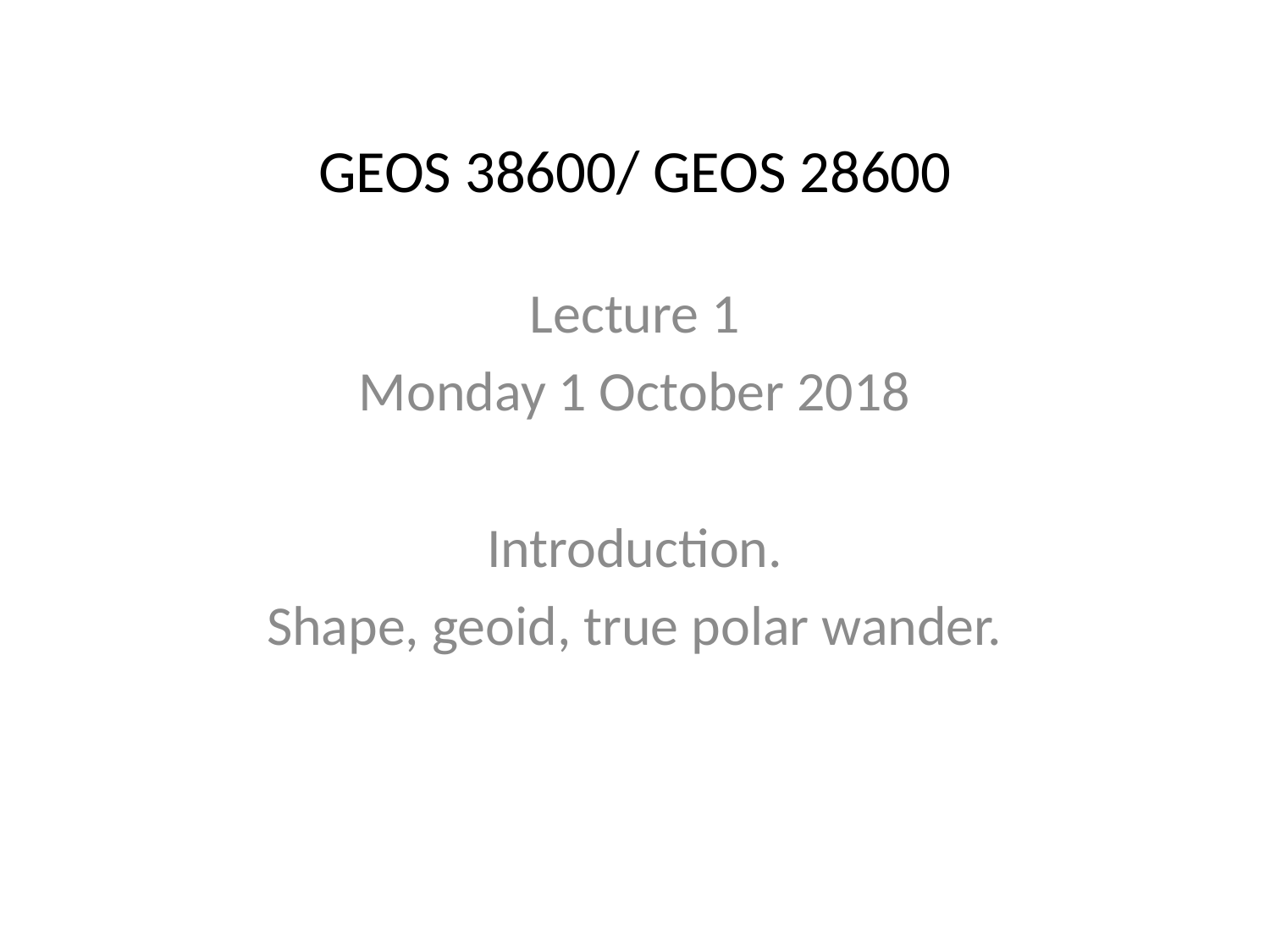

# GEOS 38600/ GEOS 28600
Lecture 1
Monday 1 October 2018

Introduction.
Shape, geoid, true polar wander.